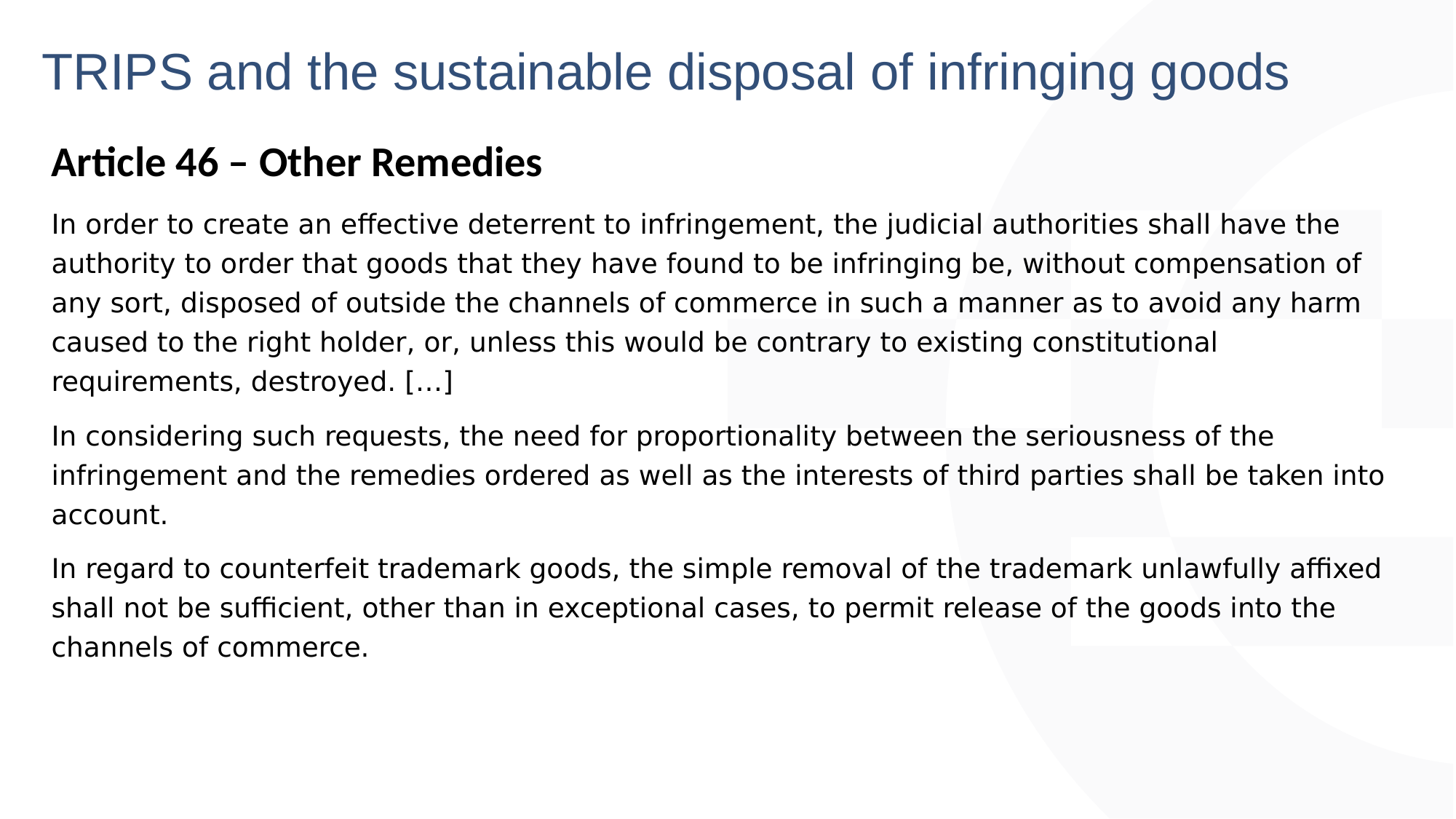

TRIPS and the sustainable disposal of infringing goods
Article 46 – Other Remedies
In order to create an effective deterrent to infringement, the judicial authorities shall have the authority to order that goods that they have found to be infringing be, without compensation of any sort, disposed of outside the channels of commerce in such a manner as to avoid any harm caused to the right holder, or, unless this would be contrary to existing constitutional requirements, destroyed. […]
In considering such requests, the need for proportionality between the seriousness of the infringement and the remedies ordered as well as the interests of third parties shall be taken into account.
In regard to counterfeit trademark goods, the simple removal of the trademark unlawfully affixed shall not be sufficient, other than in exceptional cases, to permit release of the goods into the channels of commerce.